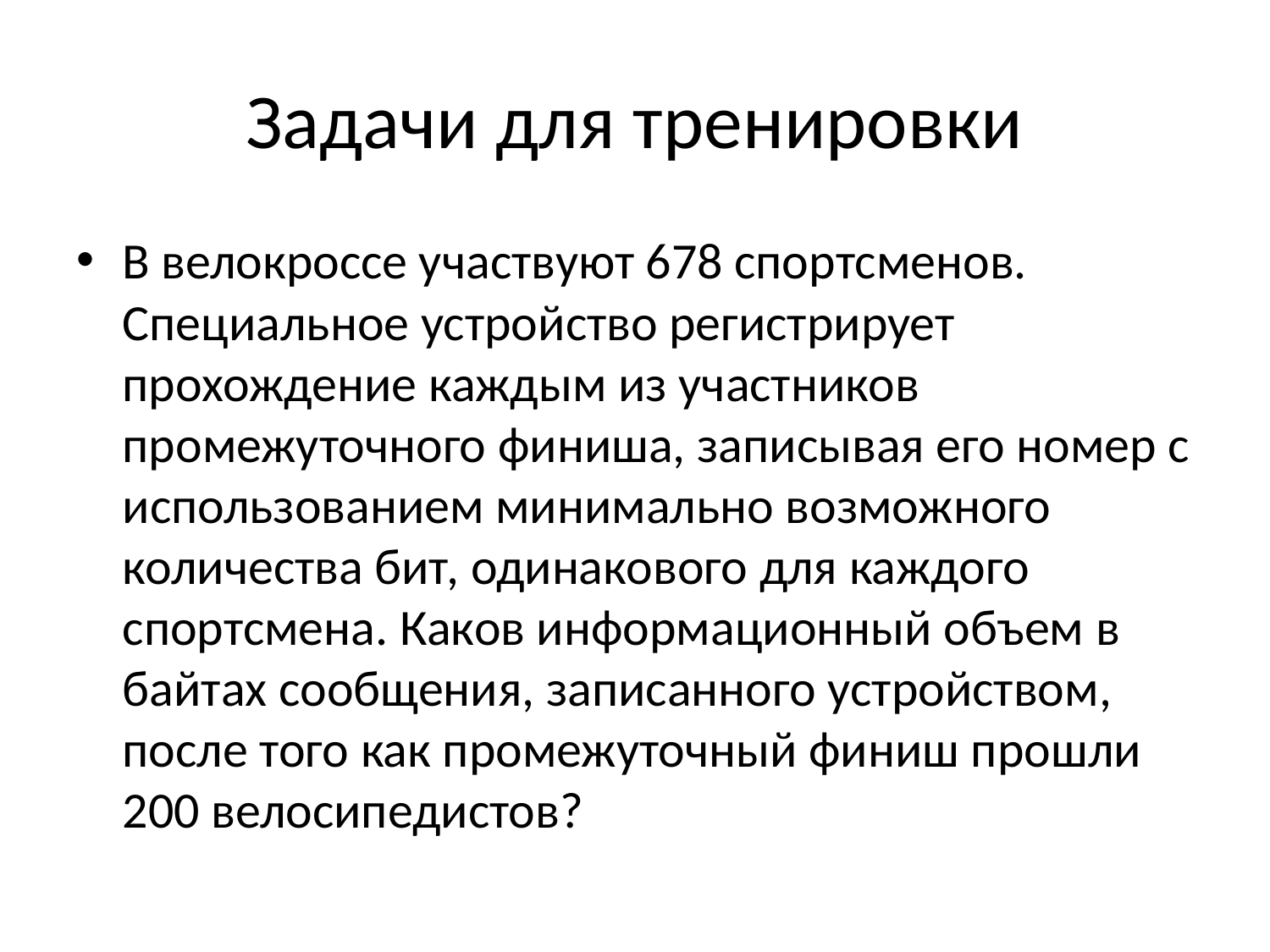

# Задачи для тренировки
В велокроссе участвуют 678 спортсменов. Специальное устройство регистрирует прохождение каждым из участников промежуточного финиша, записывая его номер с использованием минимально возможного количества бит, одинакового для каждого спортсмена. Каков информационный объем в байтах сообщения, записанного устройством, после того как промежуточный финиш прошли 200 велосипедистов?